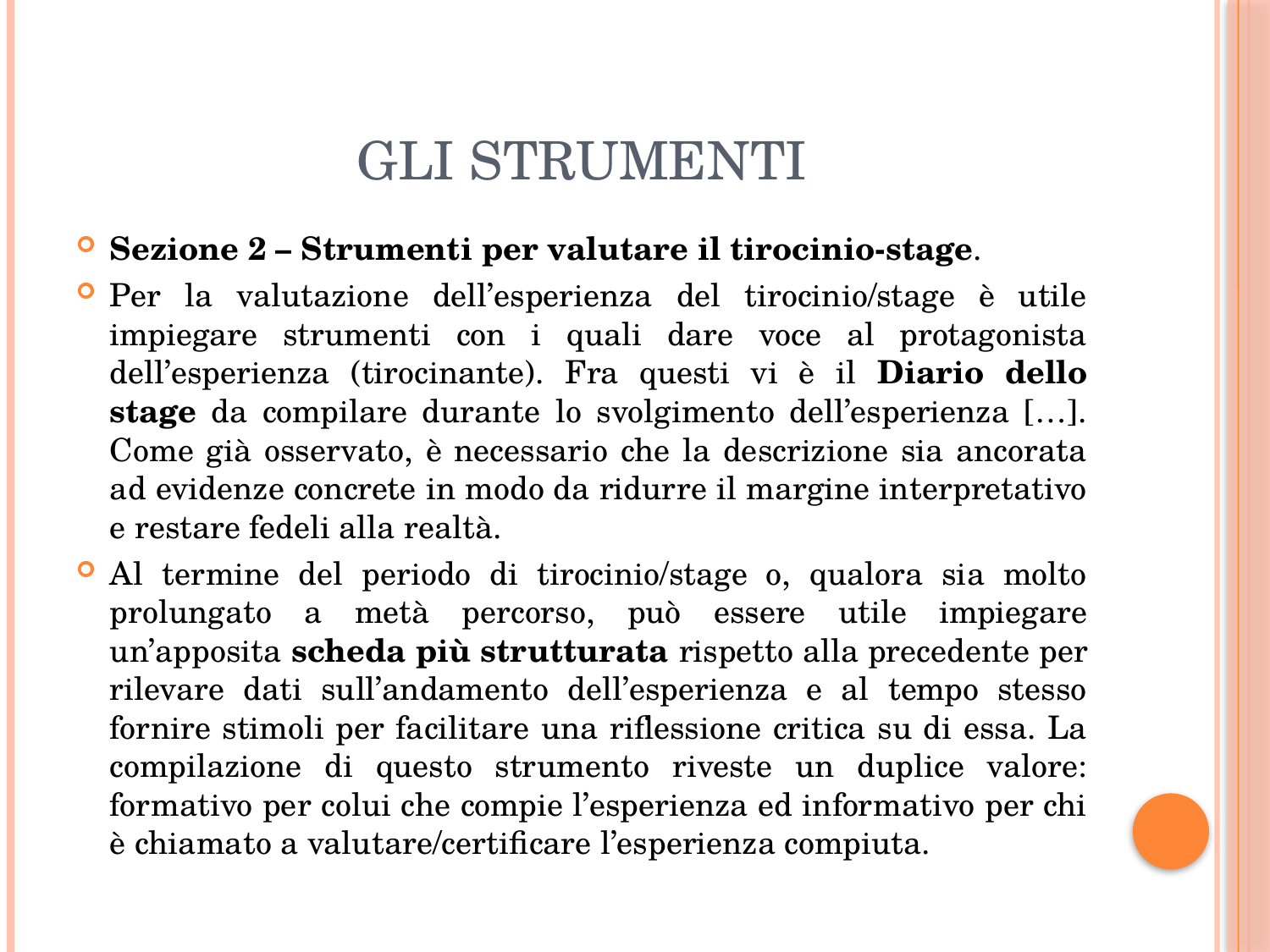

# Gli strumenti
Sezione 2 – Strumenti per valutare il tirocinio-stage.
Per la valutazione dell’esperienza del tirocinio/stage è utile impiegare strumenti con i quali dare voce al protagonista dell’esperienza (tirocinante). Fra questi vi è il Diario dello stage da compilare durante lo svolgimento dell’esperienza […]. Come già osservato, è necessario che la descrizione sia ancorata ad evidenze concrete in modo da ridurre il margine interpretativo e restare fedeli alla realtà.
Al termine del periodo di tirocinio/stage o, qualora sia molto prolungato a metà percorso, può essere utile impiegare un’apposita scheda più strutturata rispetto alla precedente per rilevare dati sull’andamento dell’esperienza e al tempo stesso fornire stimoli per facilitare una riflessione critica su di essa. La compilazione di questo strumento riveste un duplice valore: formativo per colui che compie l’esperienza ed informativo per chi è chiamato a valutare/certificare l’esperienza compiuta.